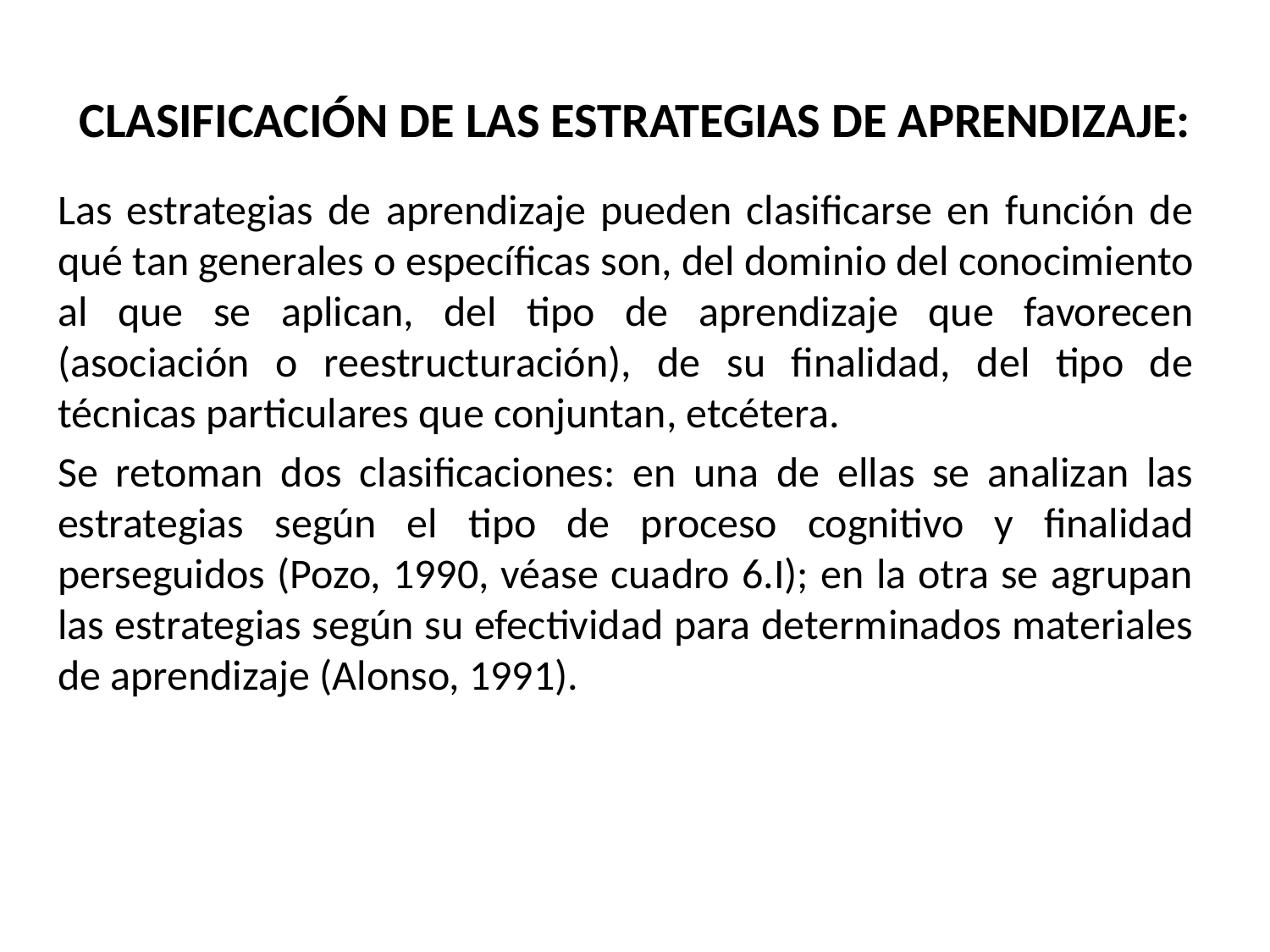

# CLASIFICACIÓN DE LAS ESTRATEGIAS DE APRENDIZAJE:
Las estrategias de aprendizaje pueden clasificarse en función de qué tan generales o específicas son, del dominio del conocimiento al que se aplican, del tipo de aprendizaje que favorecen (asociación o reestructuración), de su finalidad, del tipo de técnicas particulares que conjuntan, etcétera.
Se retoman dos clasificaciones: en una de ellas se analizan las estrategias según el tipo de proceso cognitivo y finalidad perseguidos (Pozo, 1990, véase cuadro 6.I); en la otra se agrupan las estrategias según su efectividad para determinados materiales de aprendizaje (Alonso, 1991).